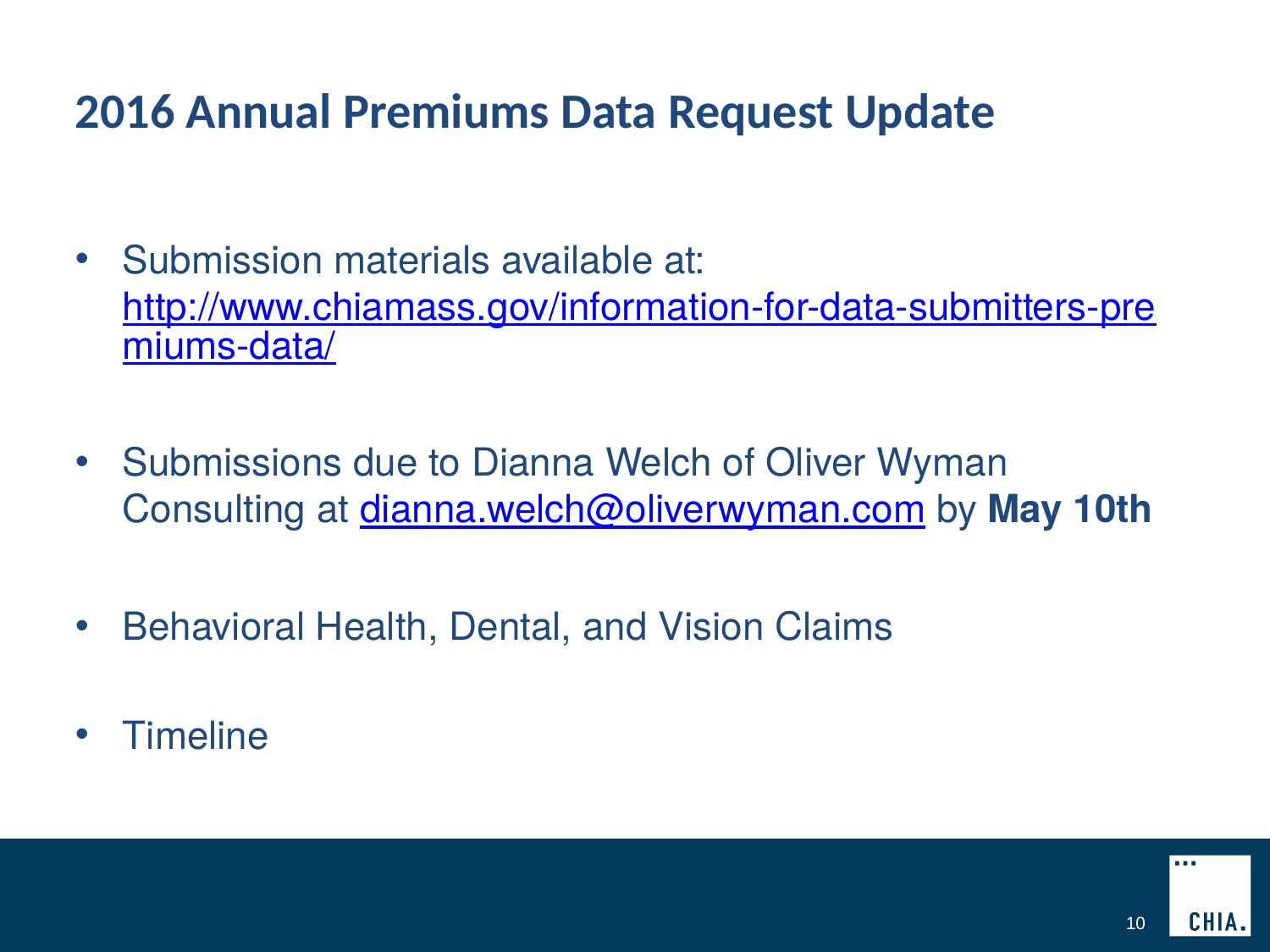

# 2016 Annual Premiums Data Request Update
Submission materials available at: http://www.chiamass.gov/information-for-data-submitters-premiums-data/

Submissions due to Dianna Welch of Oliver Wyman Consulting at dianna.welch@oliverwyman.com by May 10th

Behavioral Health, Dental, and Vision Claims

Timeline
10